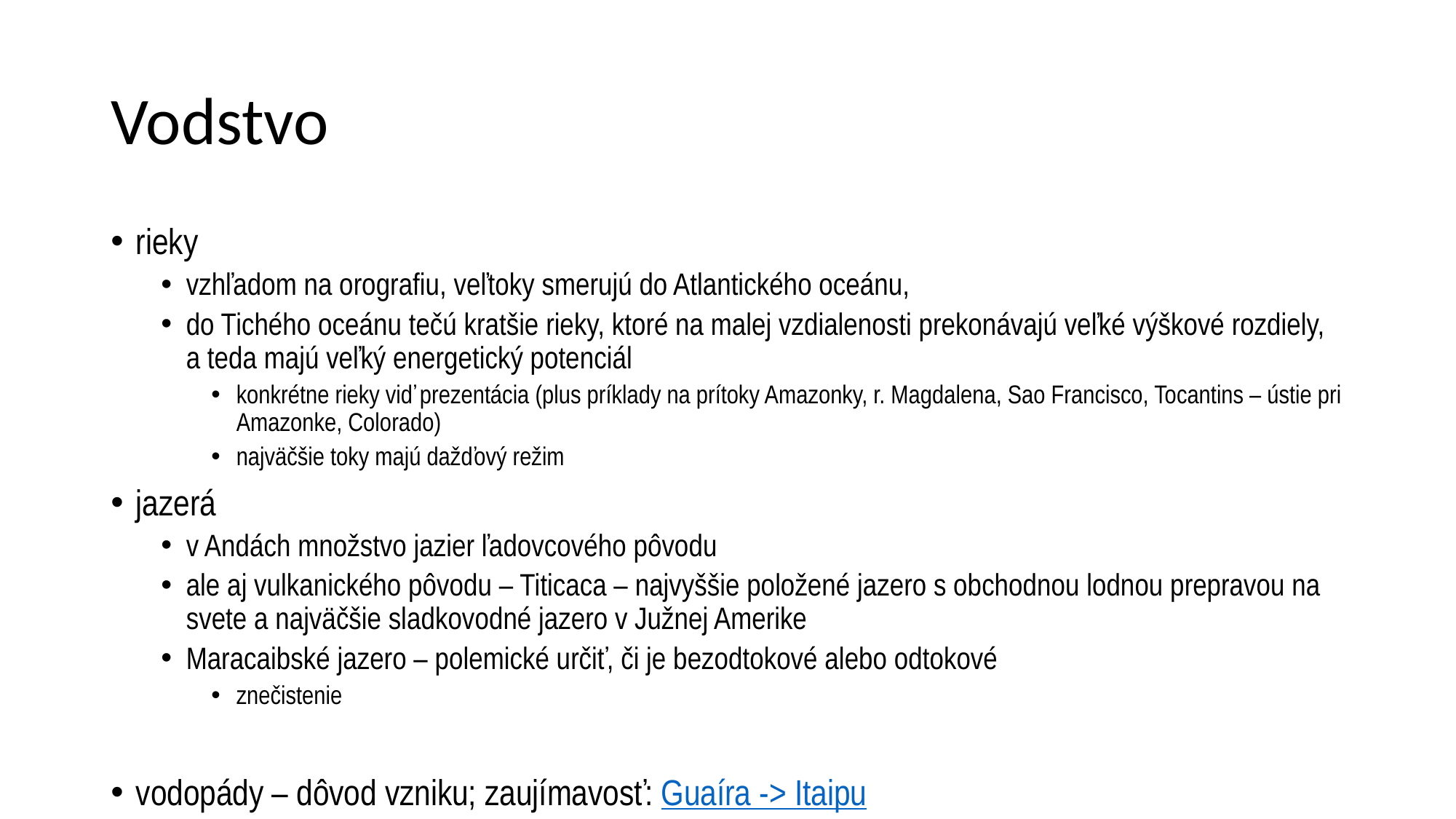

# Vodstvo
rieky
vzhľadom na orografiu, veľtoky smerujú do Atlantického oceánu,
do Tichého oceánu tečú kratšie rieky, ktoré na malej vzdialenosti prekonávajú veľké výškové rozdiely, a teda majú veľký energetický potenciál
konkrétne rieky viď prezentácia (plus príklady na prítoky Amazonky, r. Magdalena, Sao Francisco, Tocantins – ústie pri Amazonke, Colorado)
najväčšie toky majú dažďový režim
jazerá
v Andách množstvo jazier ľadovcového pôvodu
ale aj vulkanického pôvodu – Titicaca – najvyššie položené jazero s obchodnou lodnou prepravou na svete a najväčšie sladkovodné jazero v Južnej Amerike
Maracaibské jazero – polemické určiť, či je bezodtokové alebo odtokové
znečistenie

vodopády – dôvod vzniku; zaujímavosť: Guaíra -> Itaipu